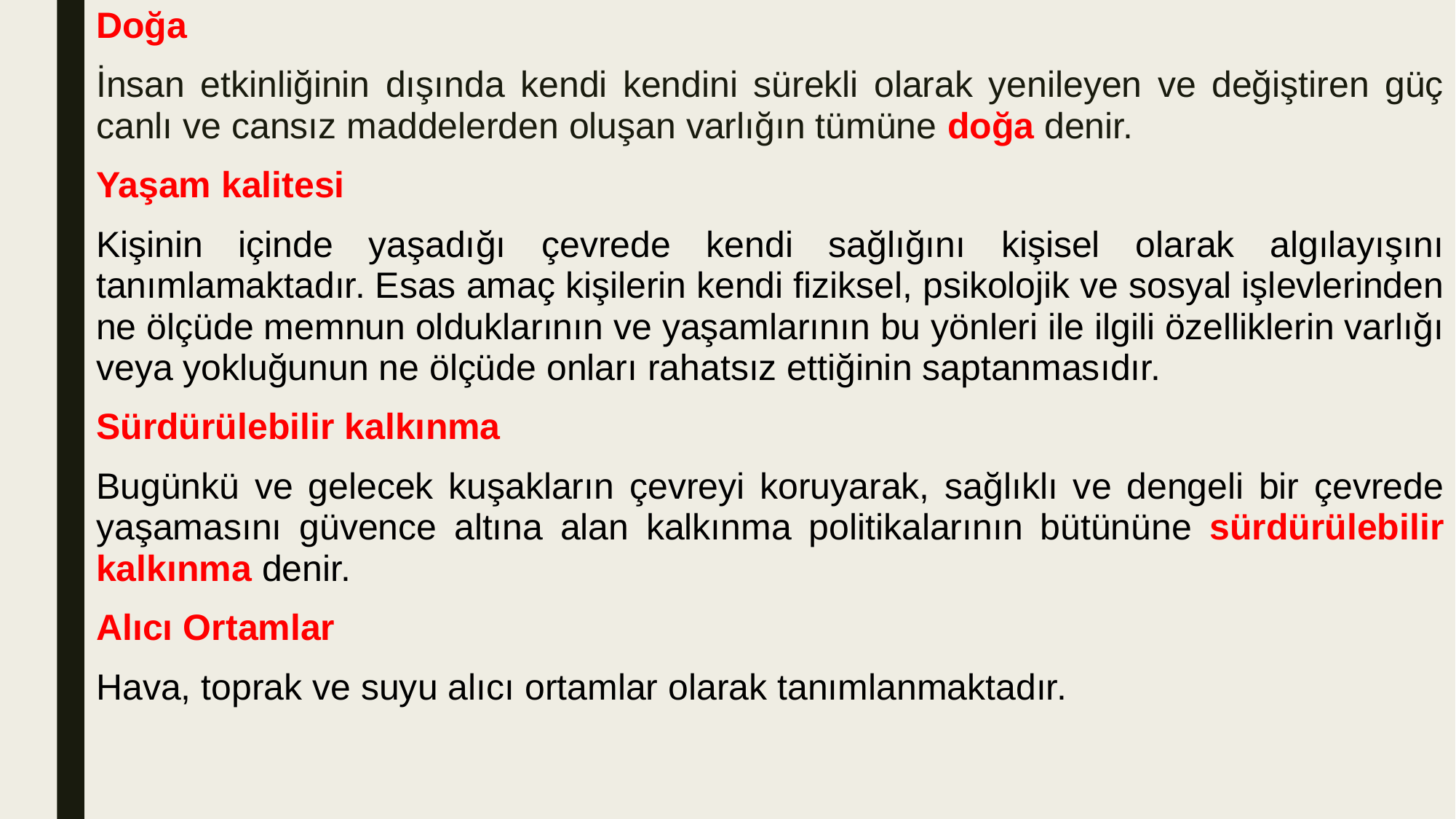

Doğa
İnsan etkinliğinin dışında kendi kendini sürekli olarak yenileyen ve değiştiren güç canlı ve cansız maddelerden oluşan varlığın tümüne doğa denir.
Yaşam kalitesi
Kişinin içinde yaşadığı çevrede kendi sağlığını kişisel olarak algılayışını tanımlamaktadır. Esas amaç kişilerin kendi fiziksel, psikolojik ve sosyal işlevlerinden ne ölçüde memnun olduklarının ve yaşamlarının bu yönleri ile ilgili özelliklerin varlığı veya yokluğunun ne ölçüde onları rahatsız ettiğinin saptanmasıdır.
Sürdürülebilir kalkınma
Bugünkü ve gelecek kuşakların çevreyi koruyarak, sağlıklı ve dengeli bir çevrede yaşamasını güvence altına alan kalkınma politikalarının bütününe sürdürülebilir kalkınma denir.
Alıcı Ortamlar
Hava, toprak ve suyu alıcı ortamlar olarak tanımlanmaktadır.